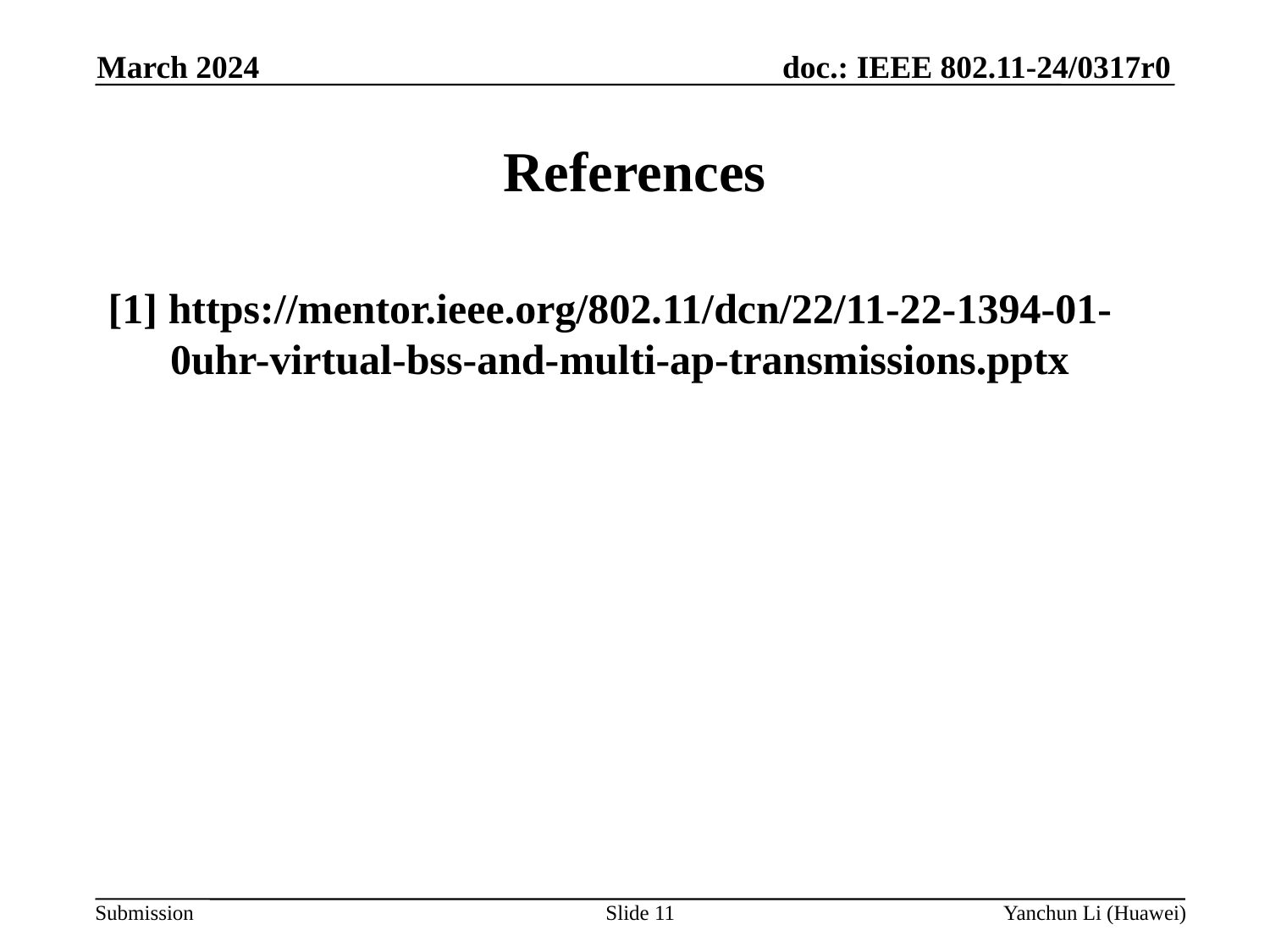

March 2024
# References
[1] https://mentor.ieee.org/802.11/dcn/22/11-22-1394-01-0uhr-virtual-bss-and-multi-ap-transmissions.pptx
Slide 11
Yanchun Li (Huawei)